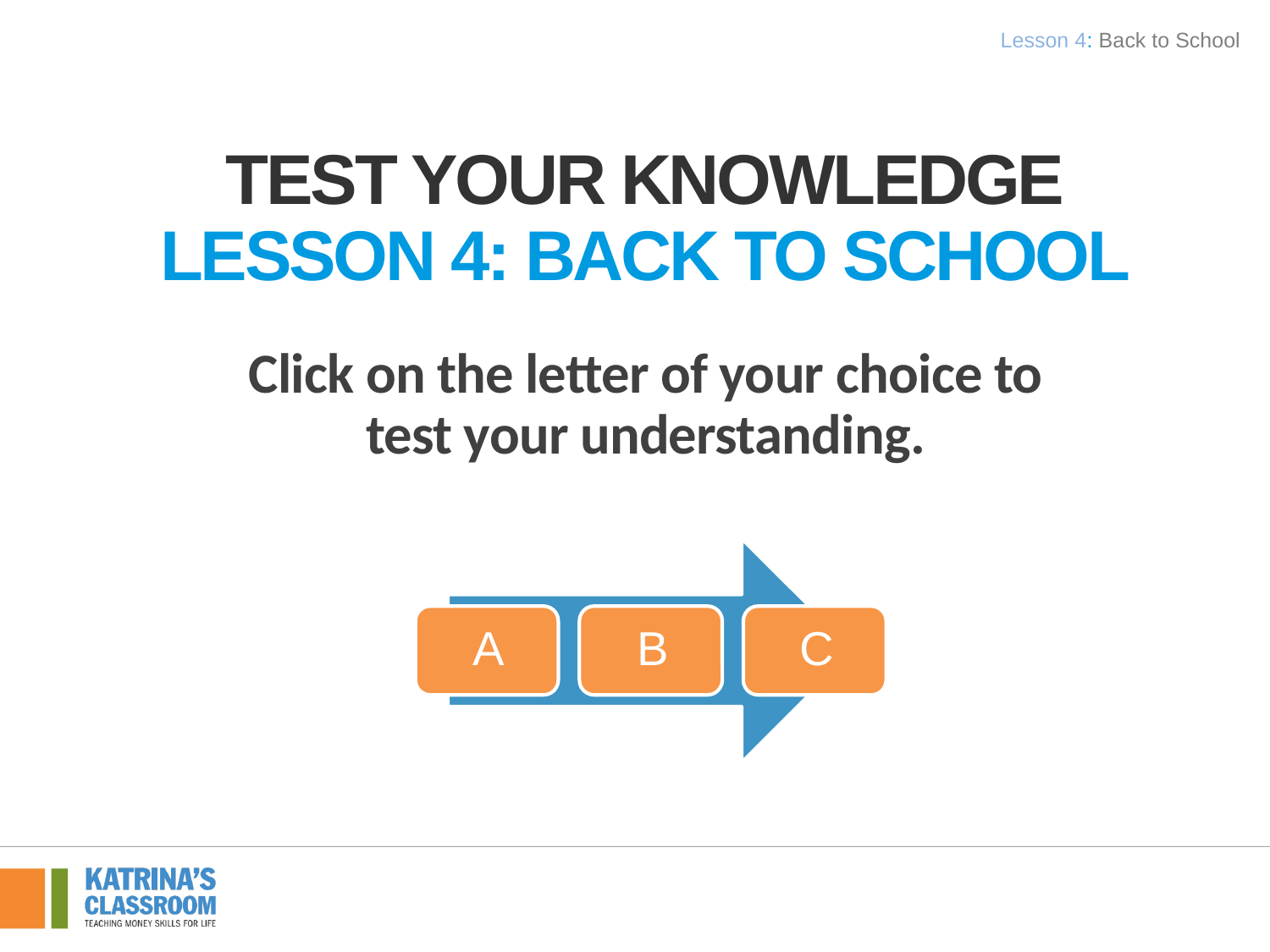

Lesson 4: Back to School
Test Your Knowledge
Lesson 4: Back to School
Click on the letter of your choice to test your understanding.

A
B
C